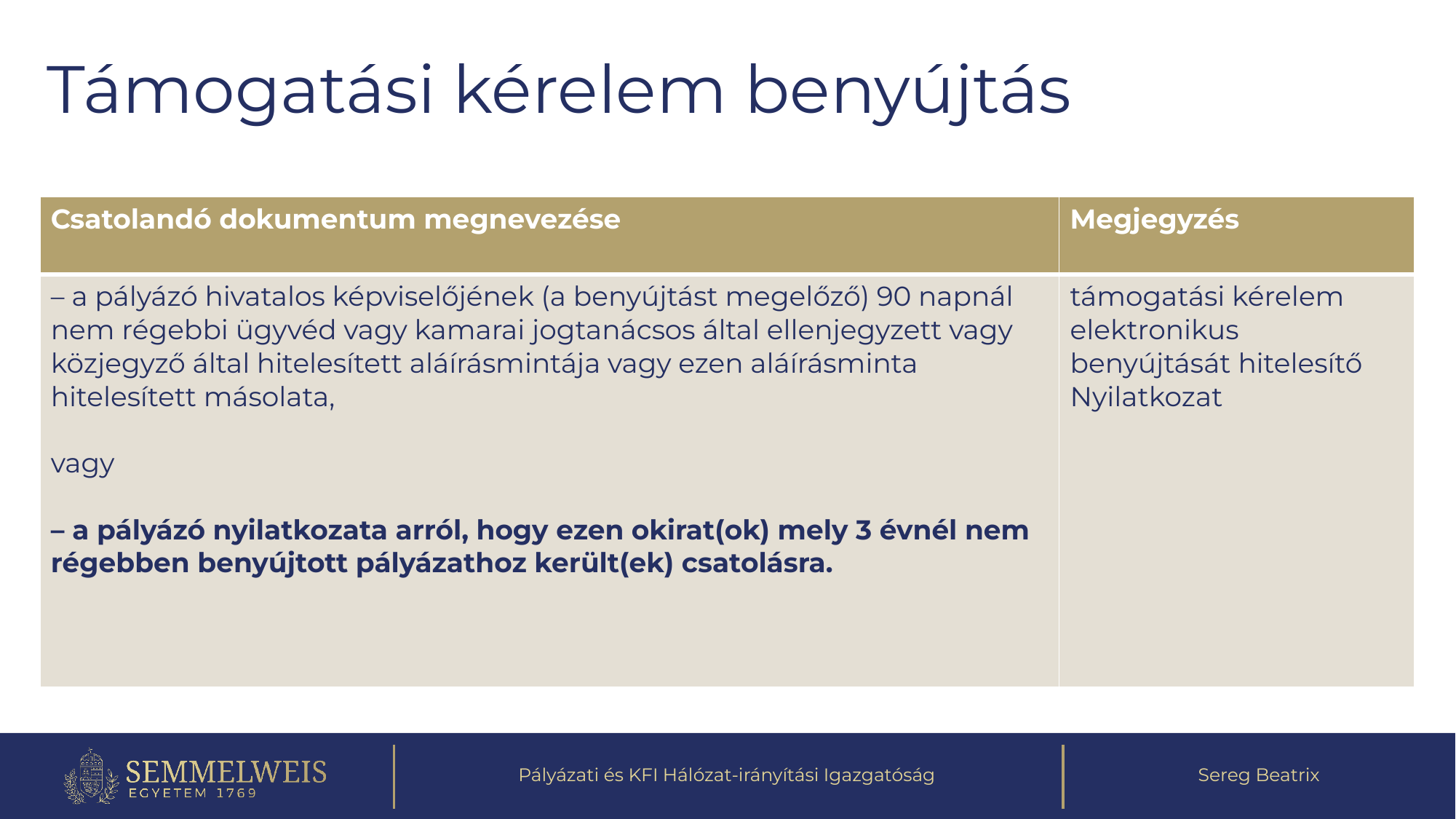

# Támogatási kérelem benyújtás
| Csatolandó dokumentum megnevezése | Megjegyzés |
| --- | --- |
| – a pályázó hivatalos képviselőjének (a benyújtást megelőző) 90 napnál nem régebbi ügyvéd vagy kamarai jogtanácsos által ellenjegyzett vagy közjegyző által hitelesített aláírásmintája vagy ezen aláírásminta hitelesített másolata, vagy – a pályázó nyilatkozata arról, hogy ezen okirat(ok) mely 3 évnél nem régebben benyújtott pályázathoz került(ek) csatolásra. | támogatási kérelem elektronikus benyújtását hitelesítő Nyilatkozat |
Pályázati és KFI Hálózat-irányítási Igazgatóság
Sereg Beatrix